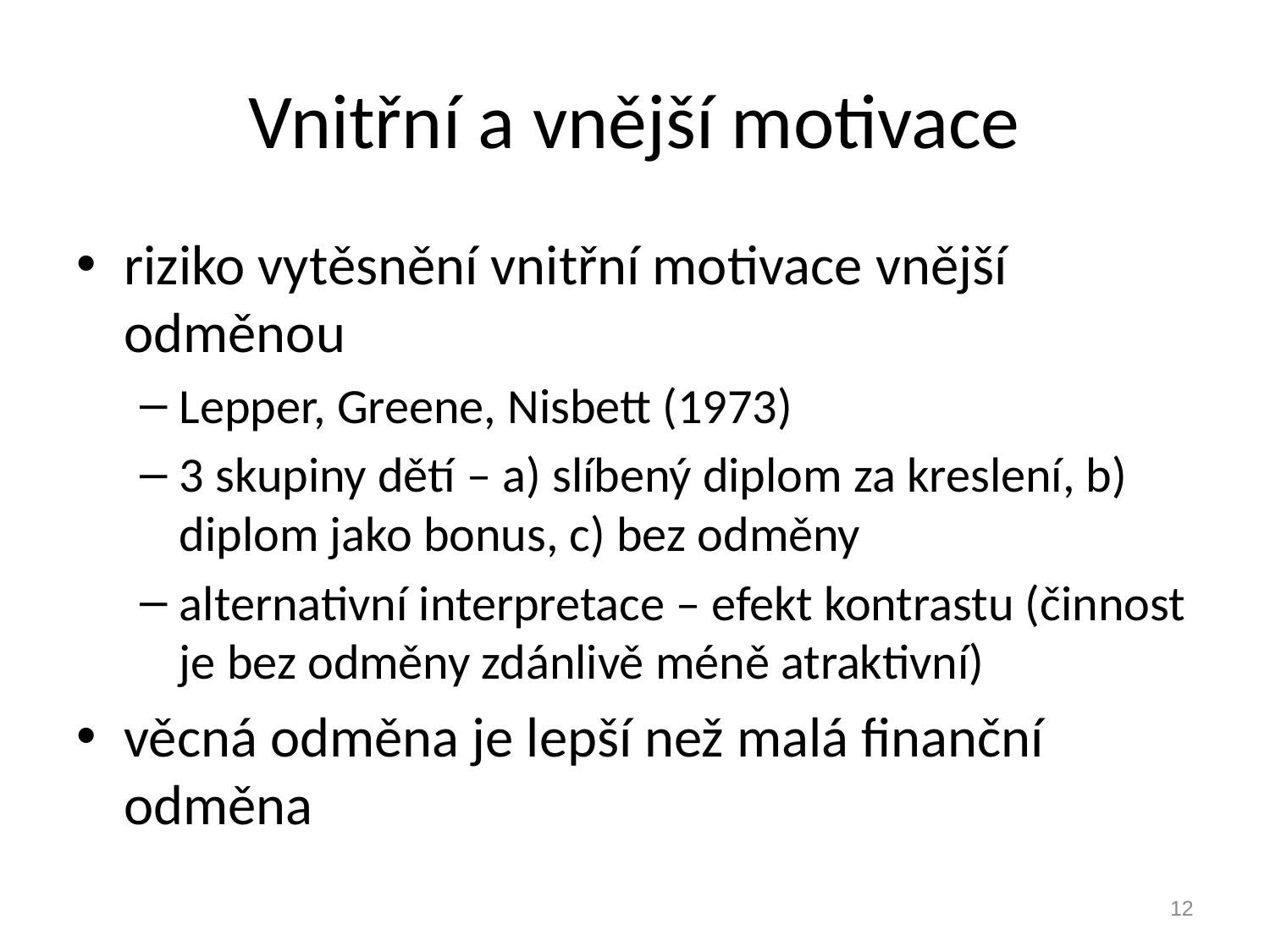

# Vnitřní a vnější motivace
riziko vytěsnění vnitřní motivace vnější odměnou
Lepper, Greene, Nisbett (1973)
3 skupiny dětí – a) slíbený diplom za kreslení, b) diplom jako bonus, c) bez odměny
alternativní interpretace – efekt kontrastu (činnost je bez odměny zdánlivě méně atraktivní)
věcná odměna je lepší než malá finanční odměna

12